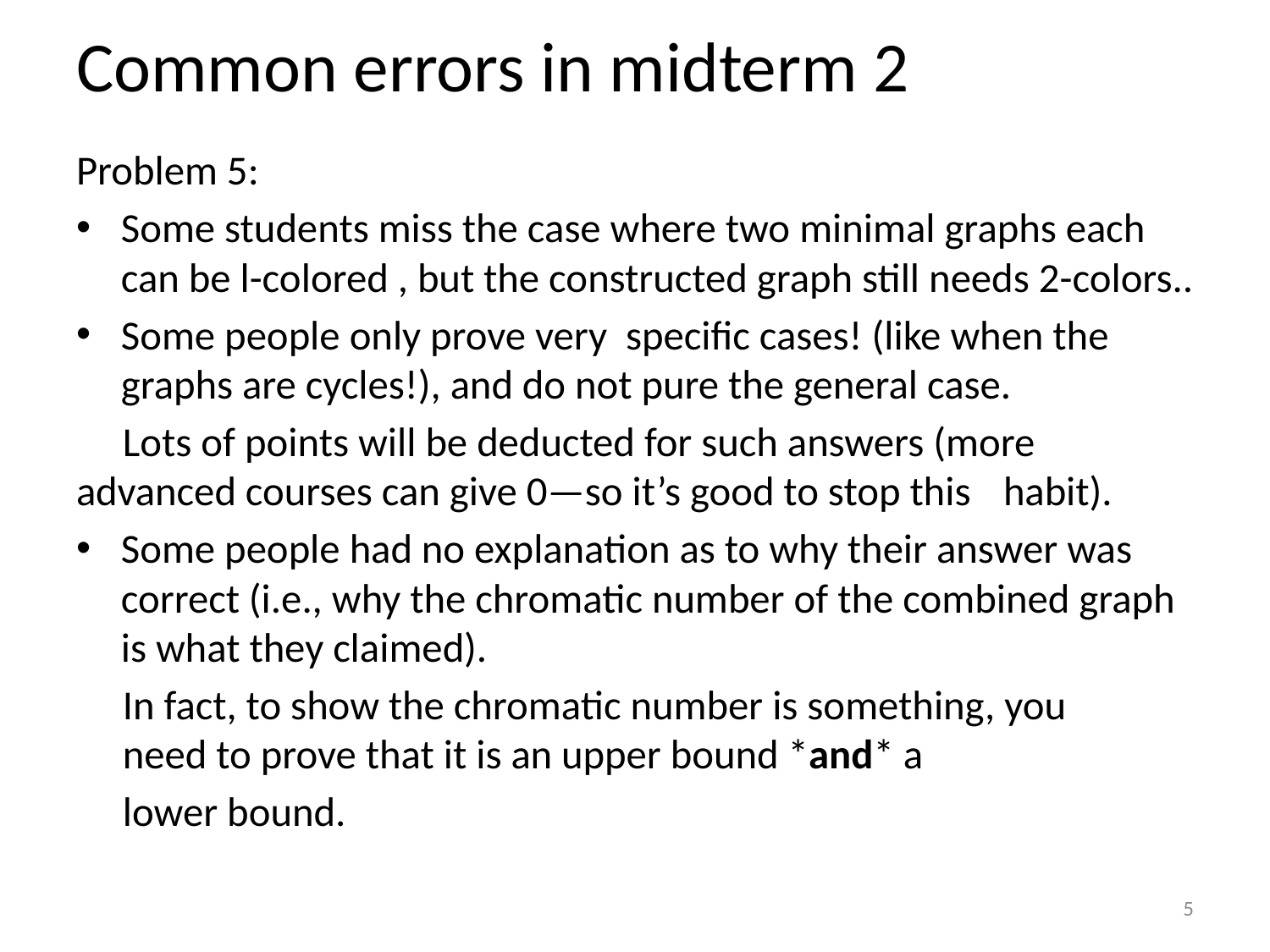

# Common errors in midterm 2
Problem 5:
Some students miss the case where two minimal graphs each can be l-colored , but the constructed graph still needs 2-colors..
Some people only prove very  specific cases! (like when the graphs are cycles!), and do not pure the general case.
     Lots of points will be deducted for such answers (more         	advanced courses can give 0—so it’s good to stop this 	habit).
Some people had no explanation as to why their answer was correct (i.e., why the chromatic number of the combined graph is what they claimed).
     In fact, to show the chromatic number is something, you
     need to prove that it is an upper bound *and* a
     lower bound.

5